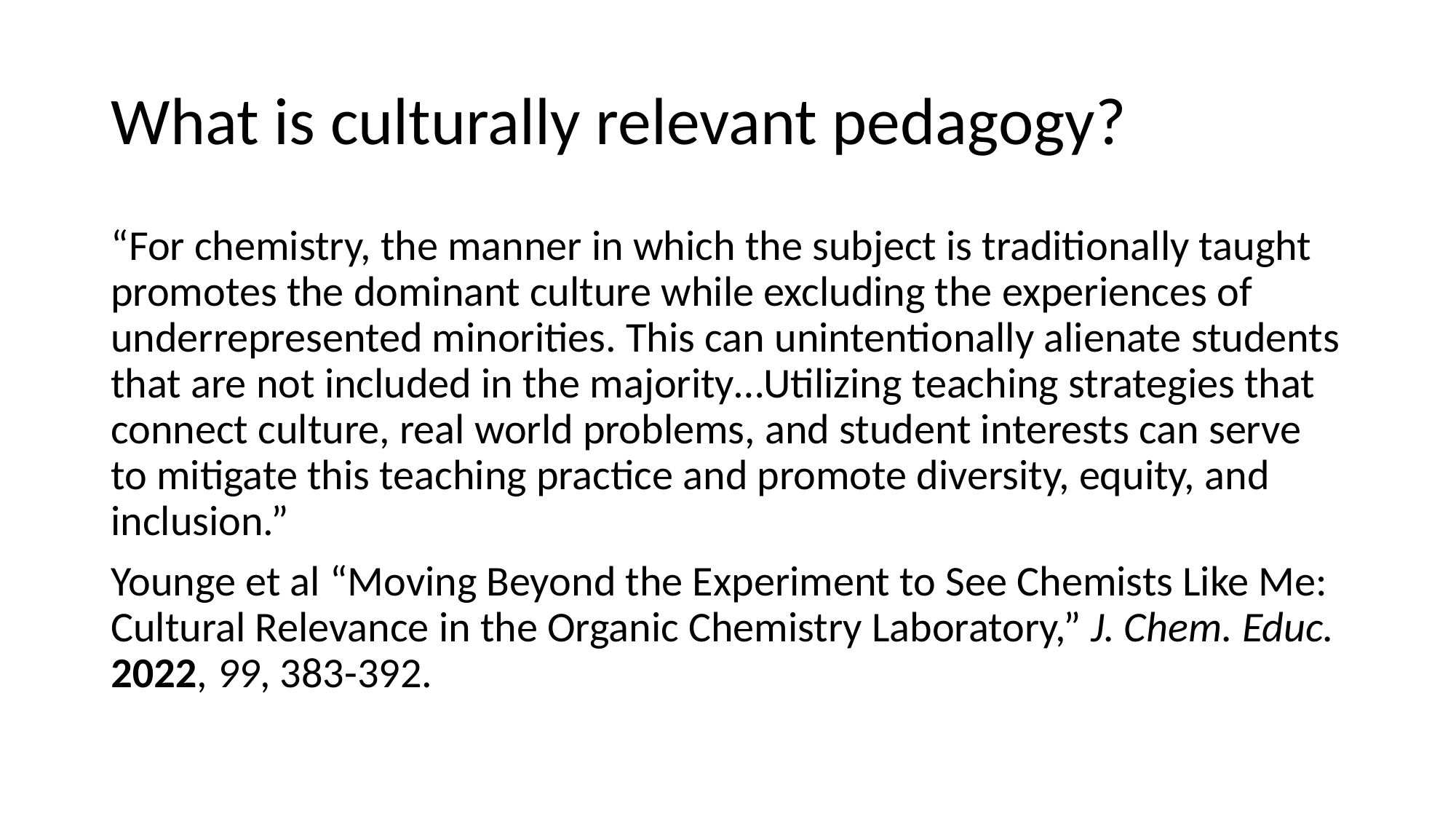

# What is culturally relevant pedagogy?
“For chemistry, the manner in which the subject is traditionally taught promotes the dominant culture while excluding the experiences of underrepresented minorities. This can unintentionally alienate students that are not included in the majority…Utilizing teaching strategies that connect culture, real world problems, and student interests can serve to mitigate this teaching practice and promote diversity, equity, and inclusion.”
Younge et al “Moving Beyond the Experiment to See Chemists Like Me:  Cultural Relevance in the Organic Chemistry Laboratory,” J. Chem. Educ. 2022, 99, 383-392.